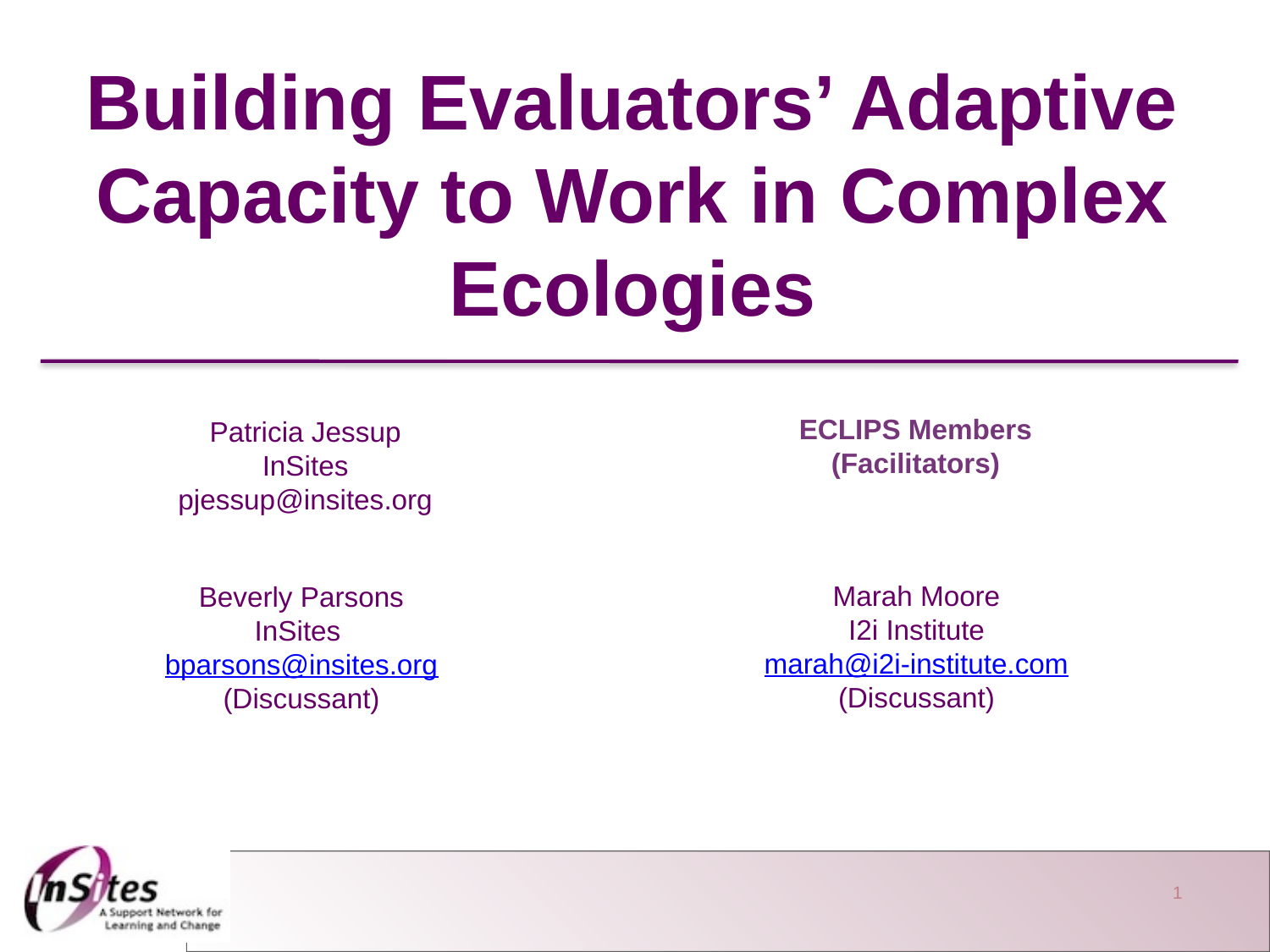

Building Evaluators’ Adaptive Capacity to Work in Complex Ecologies
ECLIPS Members
(Facilitators)

Patricia Jessup
InSites
pjessup@insites.org
Marah Moore
I2i Institute
marah@i2i-institute.com
(Discussant)
Beverly Parsons
InSites
bparsons@insites.org
(Discussant)